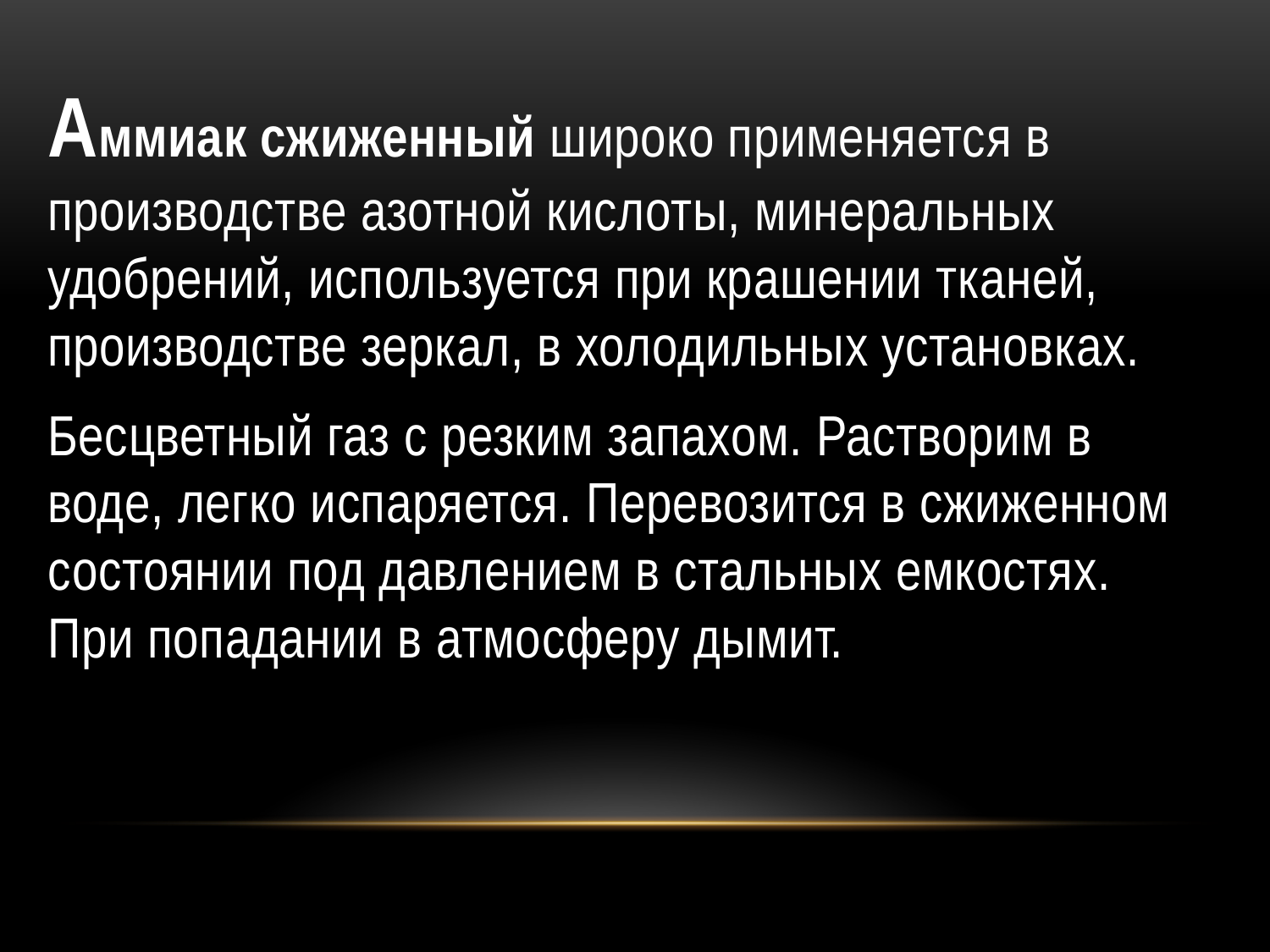

Аммиак сжиженный широко применяется в производстве азотной кислоты, минеральных удобрений, используется при крашении тканей, производстве зеркал, в холодильных установках.
Бесцветный газ с резким запахом. Растворим в воде, легко испаряется. Перевозится в сжиженном состоянии под давлением в стальных емкостях. При попадании в атмосферу дымит.

# о